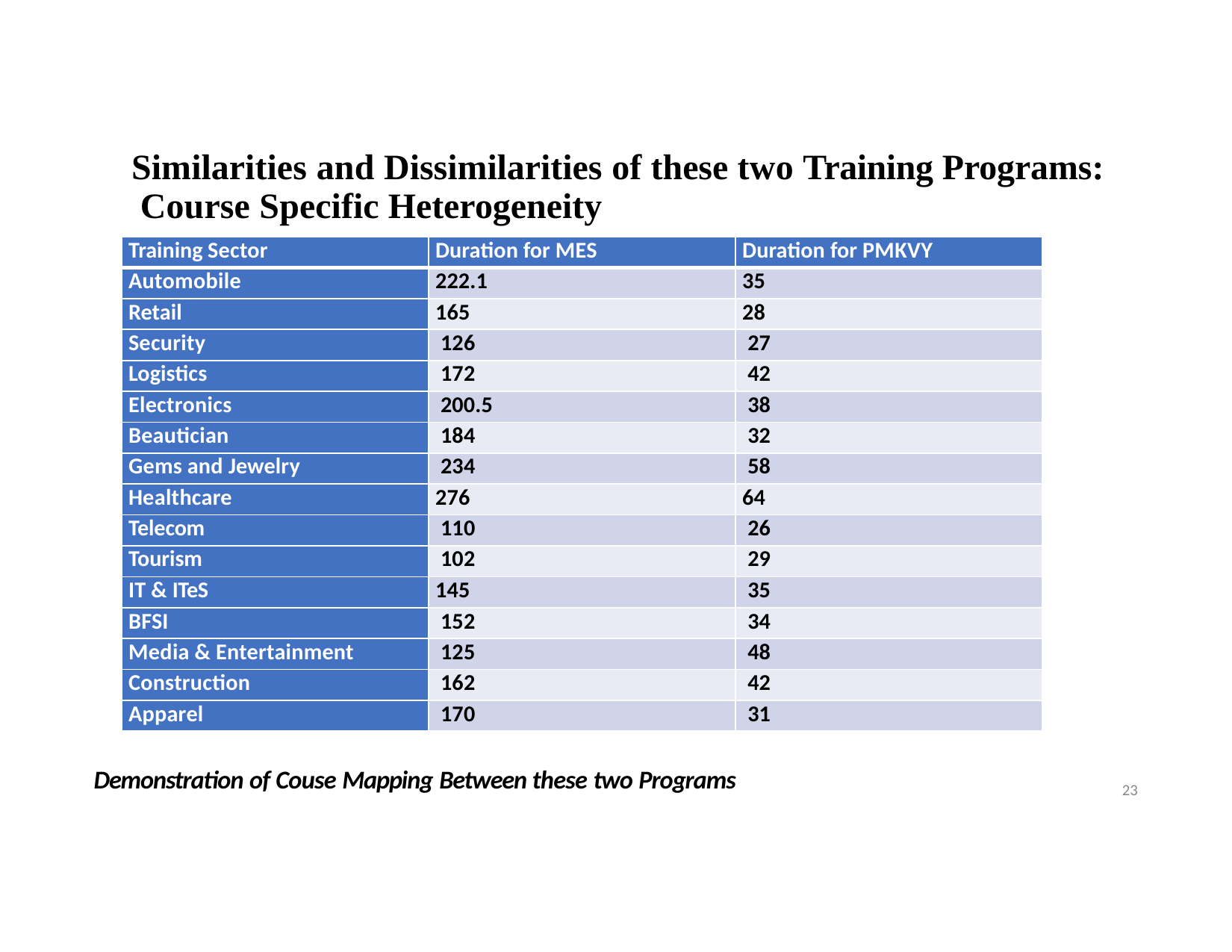

# Similarities and Dissimilarities of these two Training Programs:  Course Specific Heterogeneity
| Training Sector | Duration for MES | Duration for PMKVY |
| --- | --- | --- |
| Automobile | 222.1 | 35 |
| Retail | 165 | 28 |
| Security | 126 | 27 |
| Logistics | 172 | 42 |
| Electronics | 200.5 | 38 |
| Beautician | 184 | 32 |
| Gems and Jewelry | 234 | 58 |
| Healthcare | 276 | 64 |
| Telecom | 110 | 26 |
| Tourism | 102 | 29 |
| IT & ITeS | 145 | 35 |
| BFSI | 152 | 34 |
| Media & Entertainment | 125 | 48 |
| Construction | 162 | 42 |
| Apparel | 170 | 31 |
Demonstration of Couse Mapping Between these two Programs
23